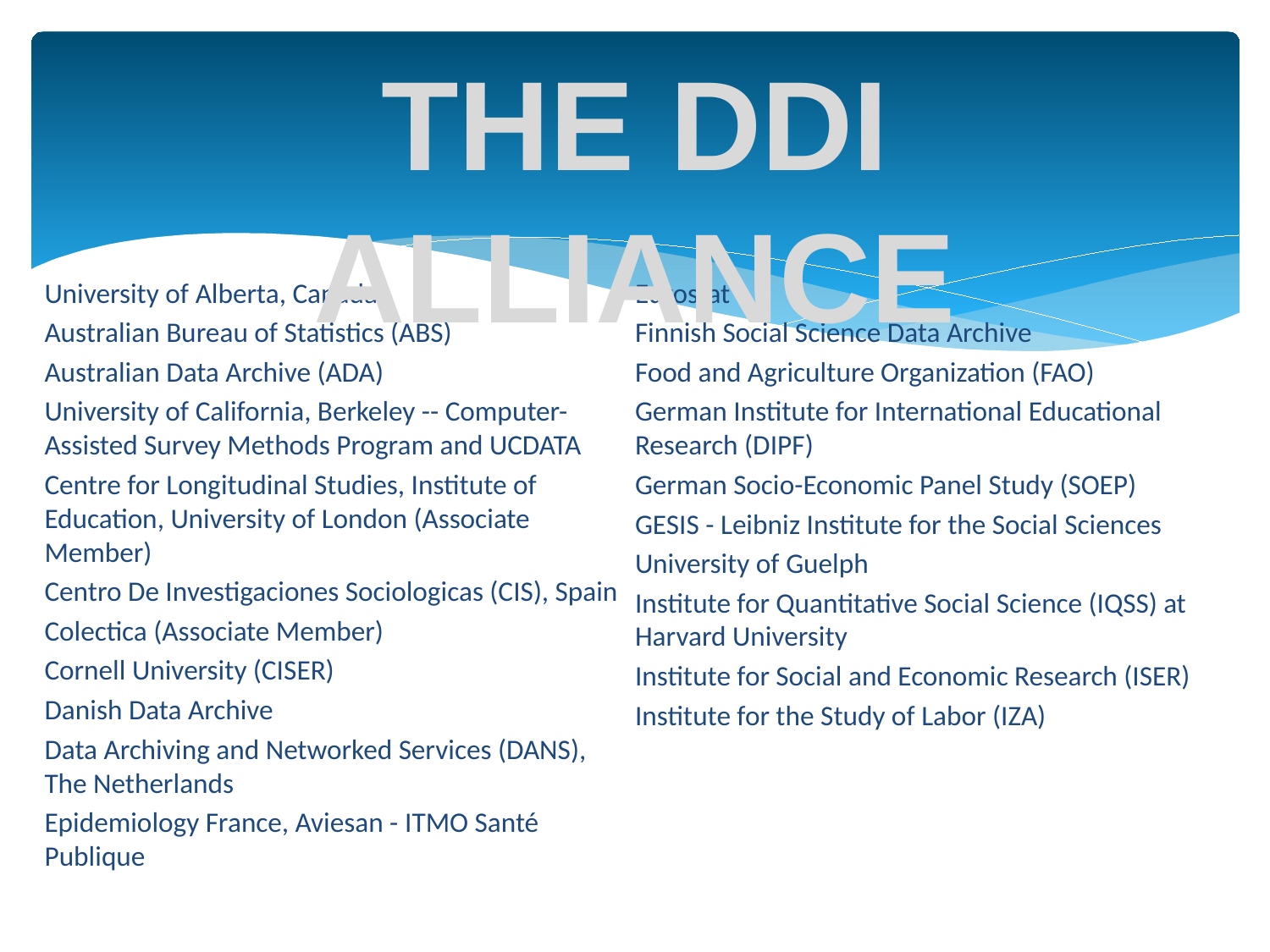

The DDI Alliance
University of Alberta, Canada
Australian Bureau of Statistics (ABS)
Australian Data Archive (ADA)
University of California, Berkeley -- Computer-Assisted Survey Methods Program and UCDATA
Centre for Longitudinal Studies, Institute of Education, University of London (Associate Member)
Centro De Investigaciones Sociologicas (CIS), Spain
Colectica (Associate Member)
Cornell University (CISER)
Danish Data Archive
Data Archiving and Networked Services (DANS), The Netherlands
Epidemiology France, Aviesan - ITMO Santé Publique
Eurostat
Finnish Social Science Data Archive
Food and Agriculture Organization (FAO)
German Institute for International Educational Research (DIPF)
German Socio-Economic Panel Study (SOEP)
GESIS - Leibniz Institute for the Social Sciences
University of Guelph
Institute for Quantitative Social Science (IQSS) at Harvard University
Institute for Social and Economic Research (ISER)
Institute for the Study of Labor (IZA)